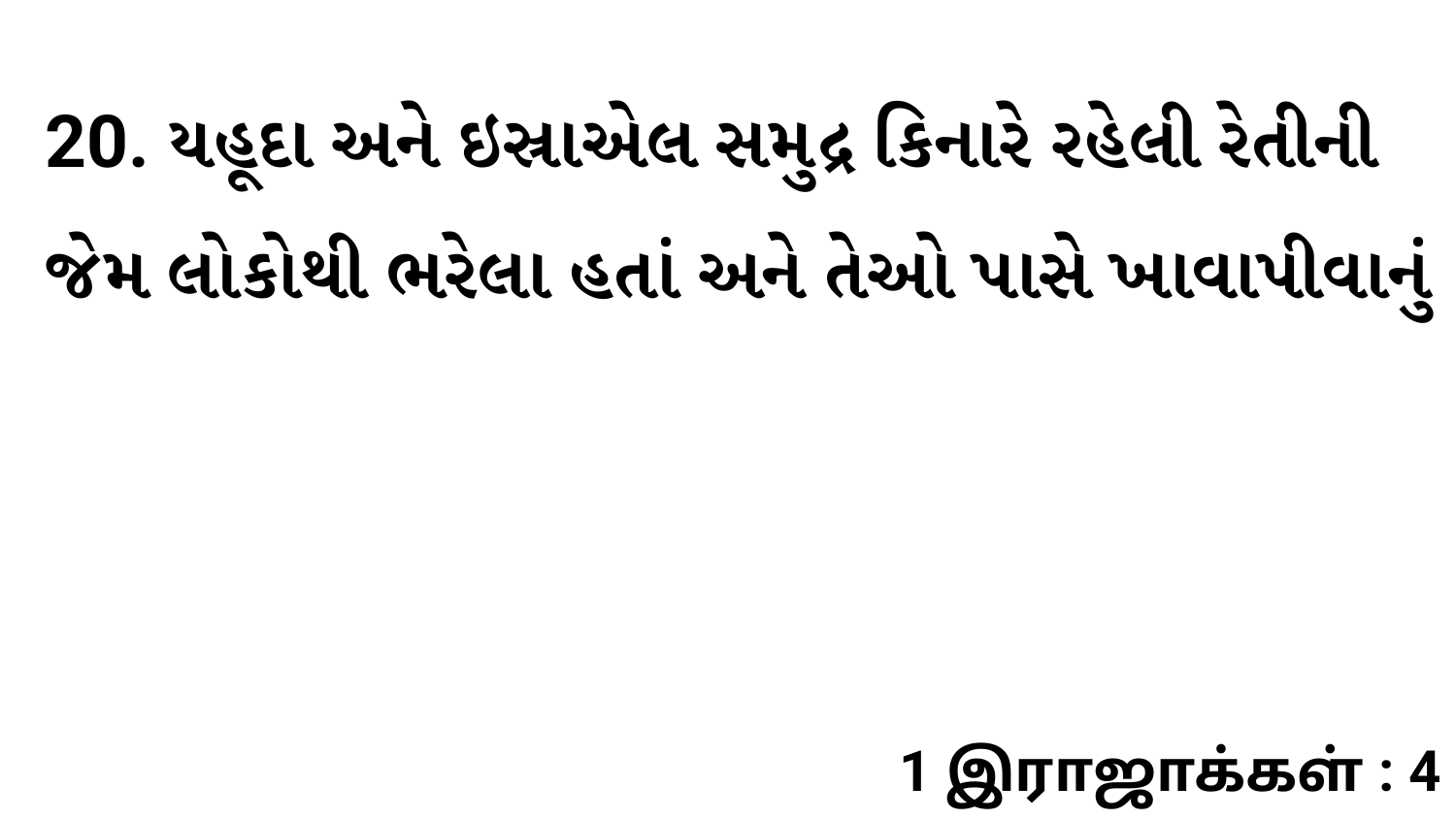

20. યહૂદા અને ઇસ્રાએલ સમુદ્ર કિનારે રહેલી રેતીની જેમ લોકોથી ભરેલા હતાં અને તેઓ પાસે ખાવાપીવાનું
1 இராஜாக்கள் : 4